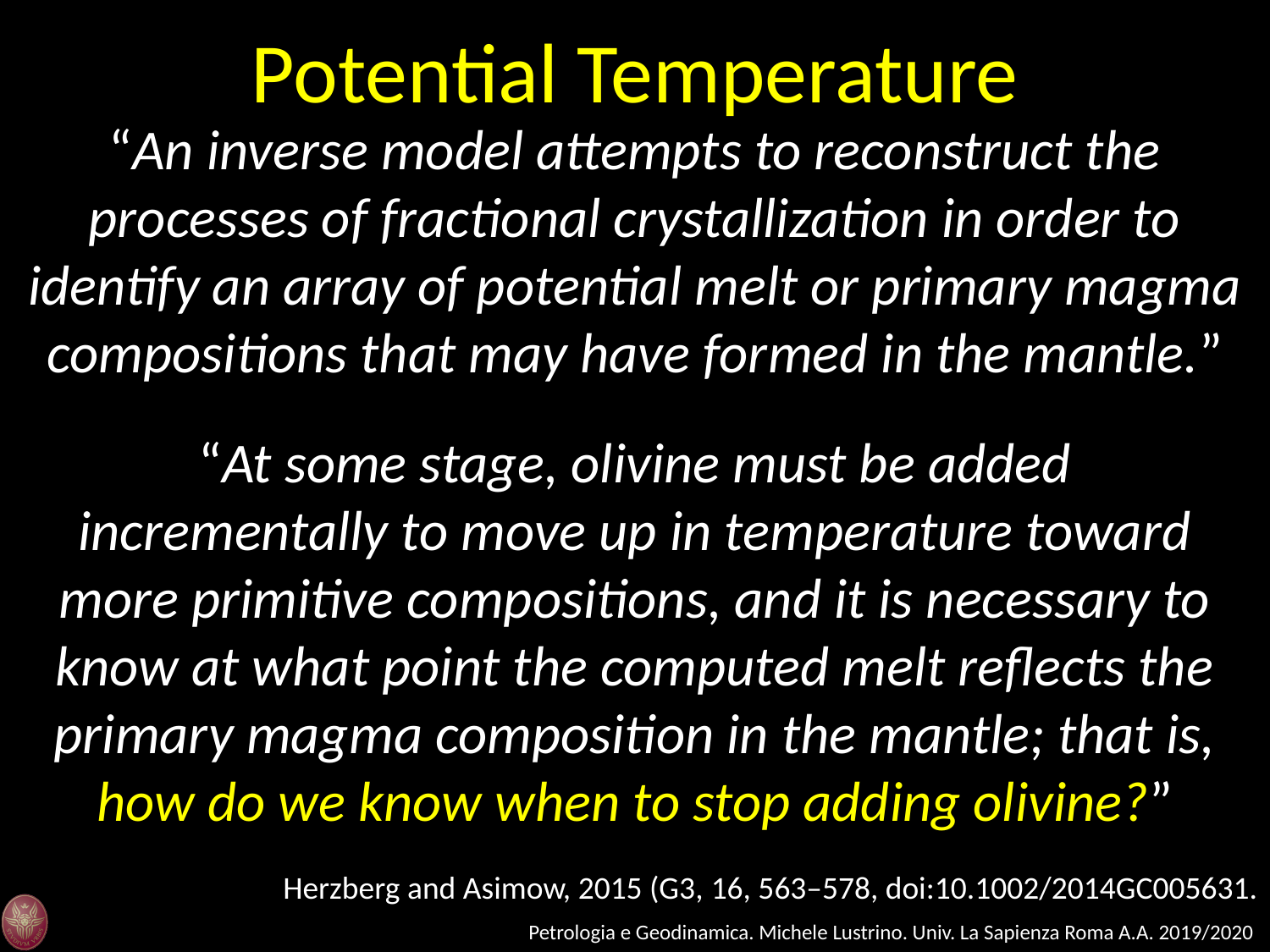

Potential Temperature
“An inverse model attempts to reconstruct the processes of fractional crystallization in order to identify an array of potential melt or primary magma compositions that may have formed in the mantle.”
“At some stage, olivine must be added incrementally to move up in temperature toward more primitive compositions, and it is necessary to know at what point the computed melt reflects the primary magma composition in the mantle; that is, how do we know when to stop adding olivine?”
Herzberg and Asimow, 2015 (G3, 16, 563–578, doi:10.1002/2014GC005631.